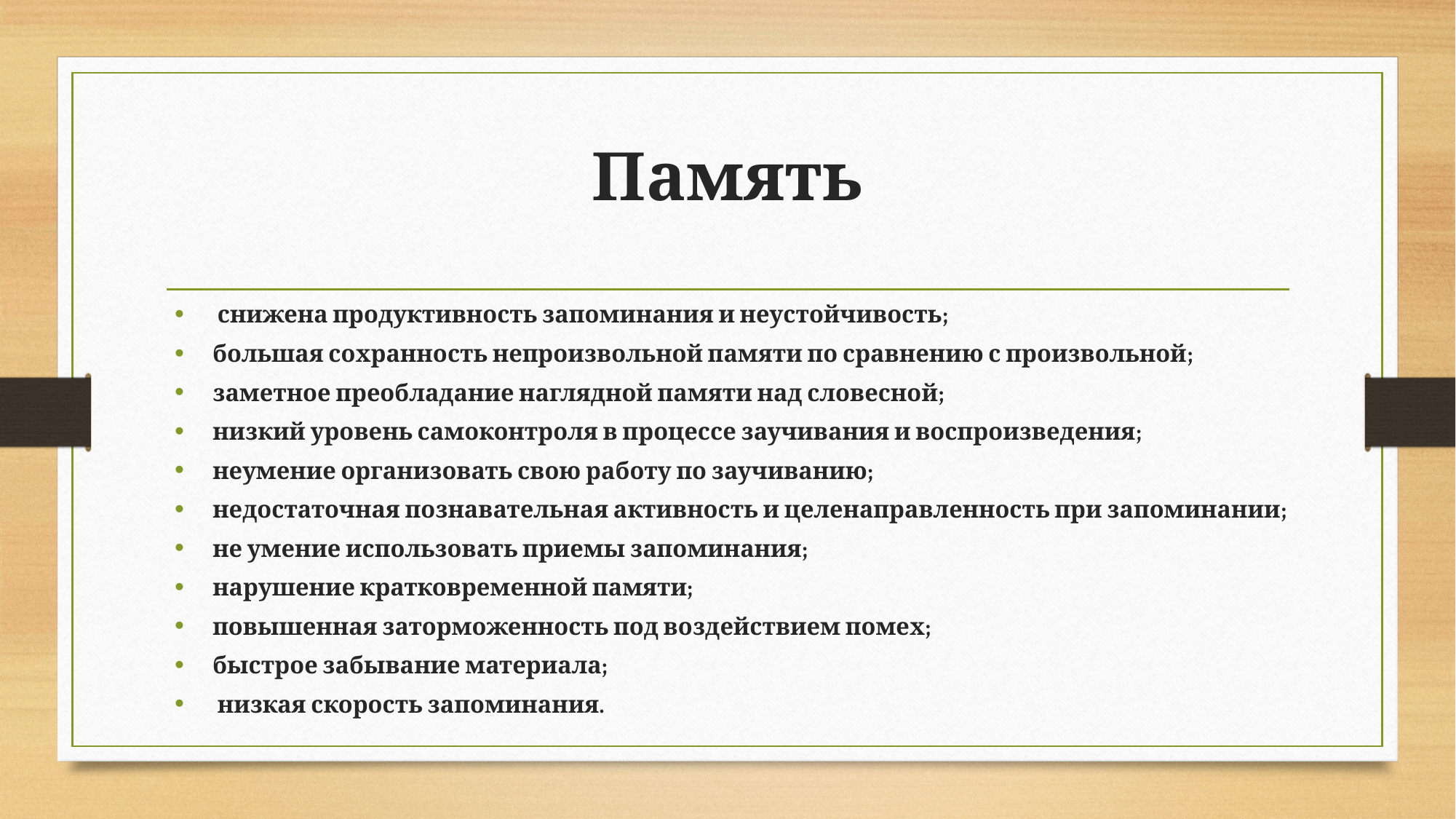

# Память
 снижена продуктивность запоминания и неустойчивость;
большая сохранность непроизвольной памяти по сравнению с произвольной;
заметное преобладание наглядной памяти над словесной;
низкий уровень самоконтроля в процессе заучивания и воспроизведения;
неумение организовать свою работу по заучиванию;
недостаточная познавательная активность и целенаправленность при запоминании;
не умение использовать приемы запоминания;
нарушение кратковременной памяти;
повышенная заторможенность под воздействием помех;
быстрое забывание материала;
 низкая скорость запоминания.